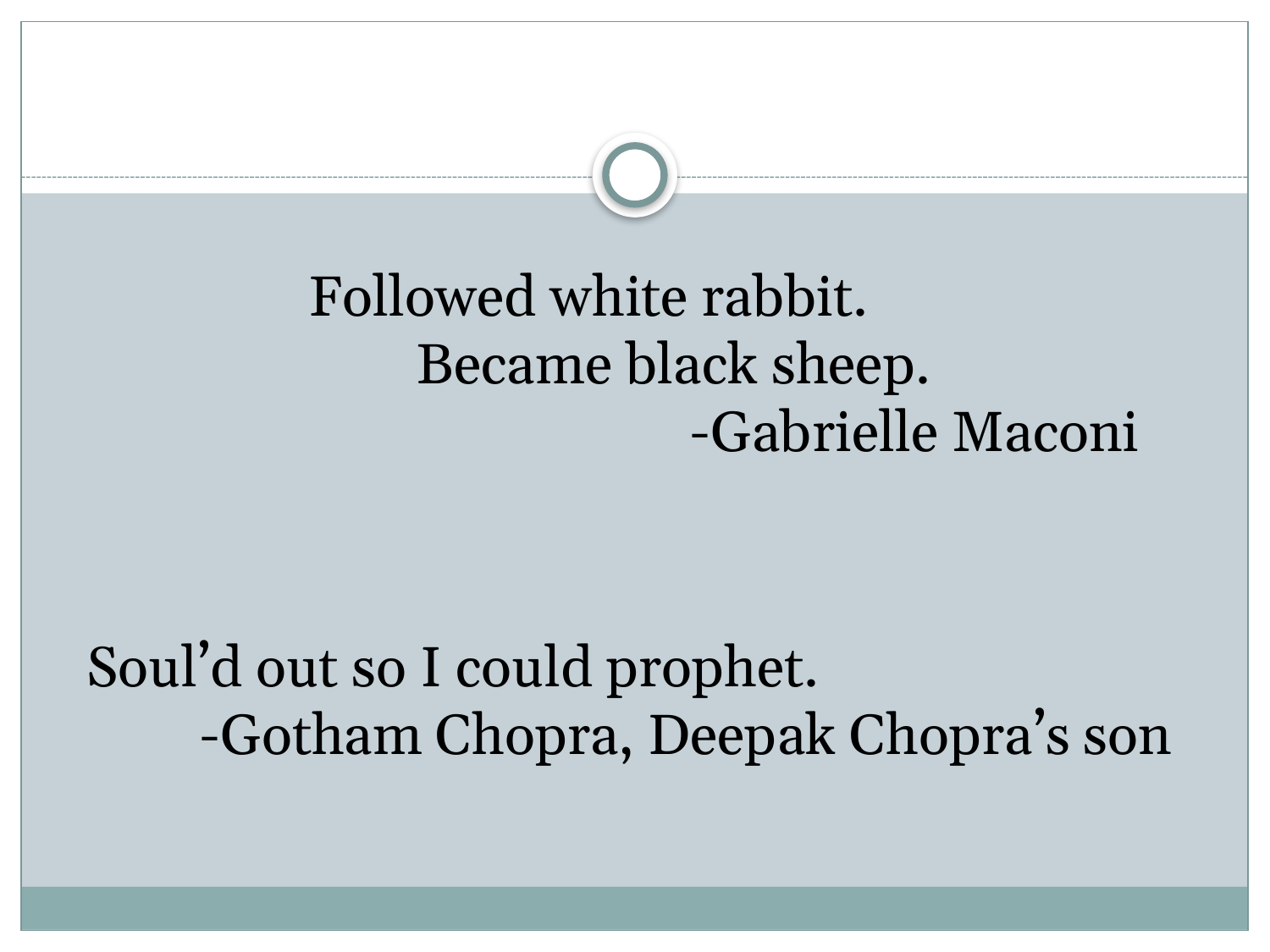

#

Followed white rabbit.
        Became black sheep.
			-Gabrielle Maconi
Soul’d out so I could prophet.
-Gotham Chopra, Deepak Chopra’s son